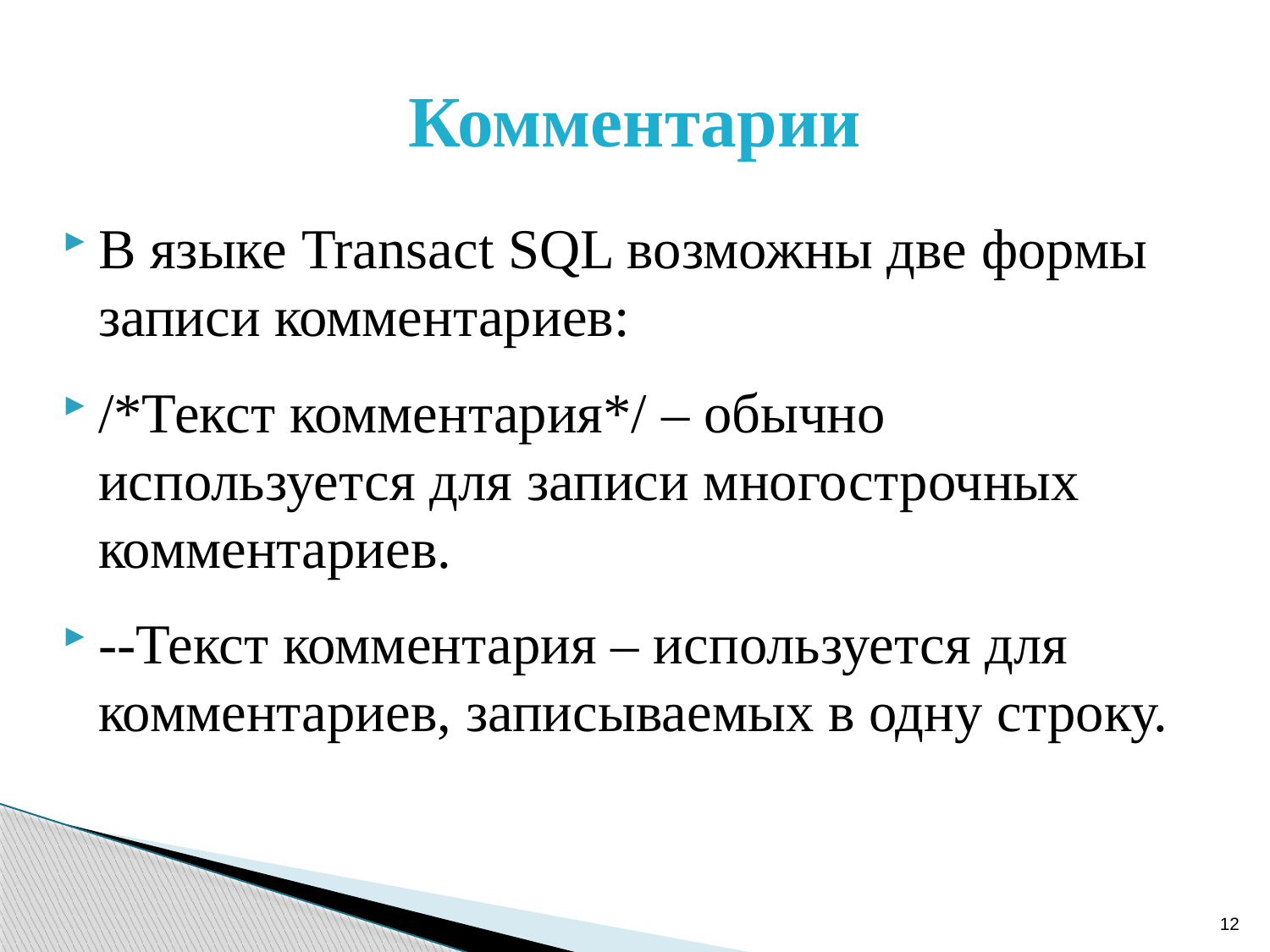

# Комментарии
В языке Transact SQL возможны две формы записи комментариев:
/*Текст комментария*/ – обычно используется для записи многострочных комментариев.
--Текст комментария – используется для комментариев, записываемых в одну строку.
12